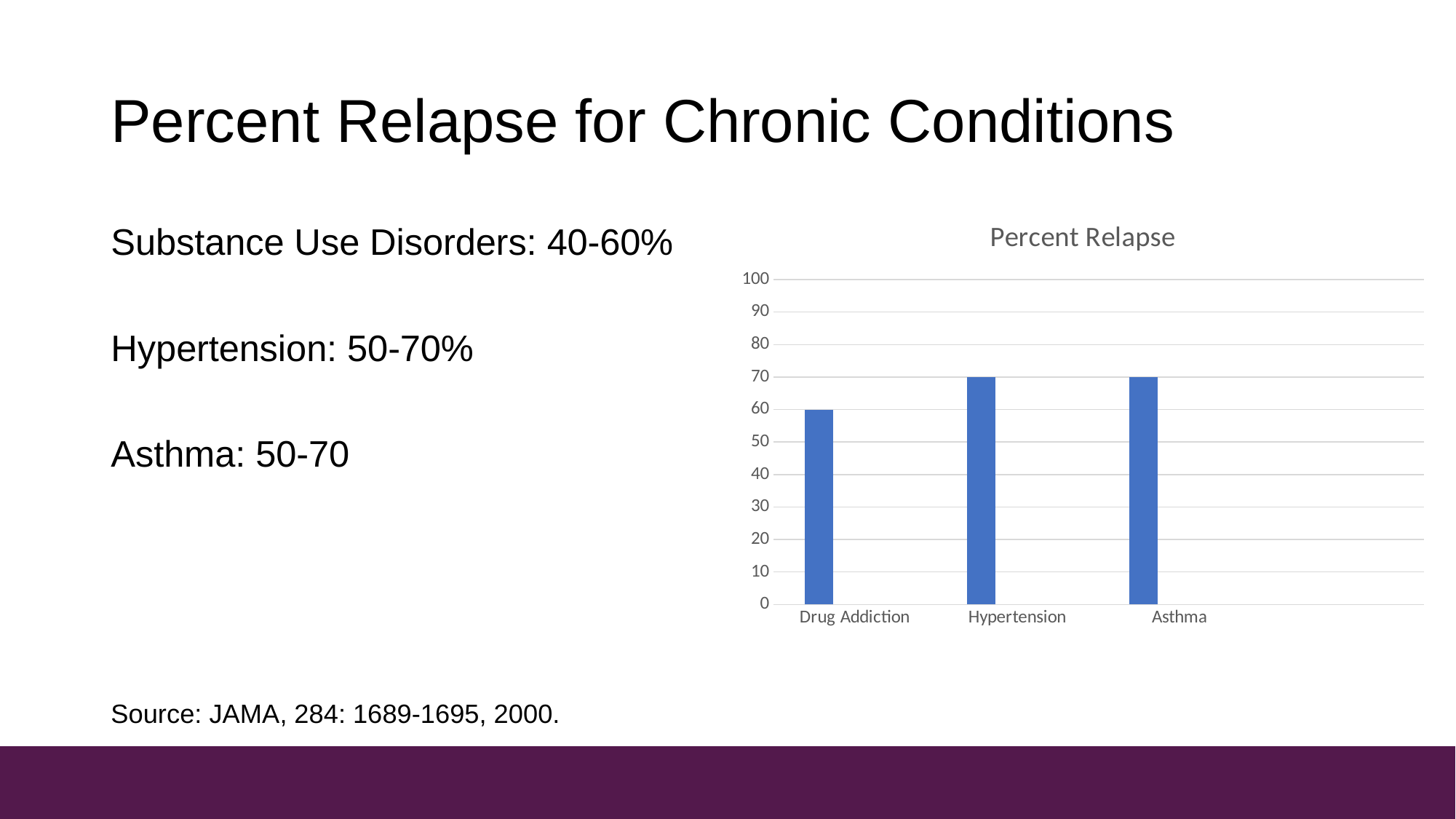

# Percent Relapse for Chronic Conditions

### Chart: Percent Relapse

| Category | Column2 | Column3 | Column1 |
|---|---|---|---|
| Drug Addiction | 60.0 | None | None |
| Hypertension | 70.0 | None | None |
| Asthma | 70.0 | None | None |
Substance Use Disorders: 40-60%

Hypertension: 50-70%

Asthma: 50-70

Source: JAMA, 284: 1689-1695, 2000.